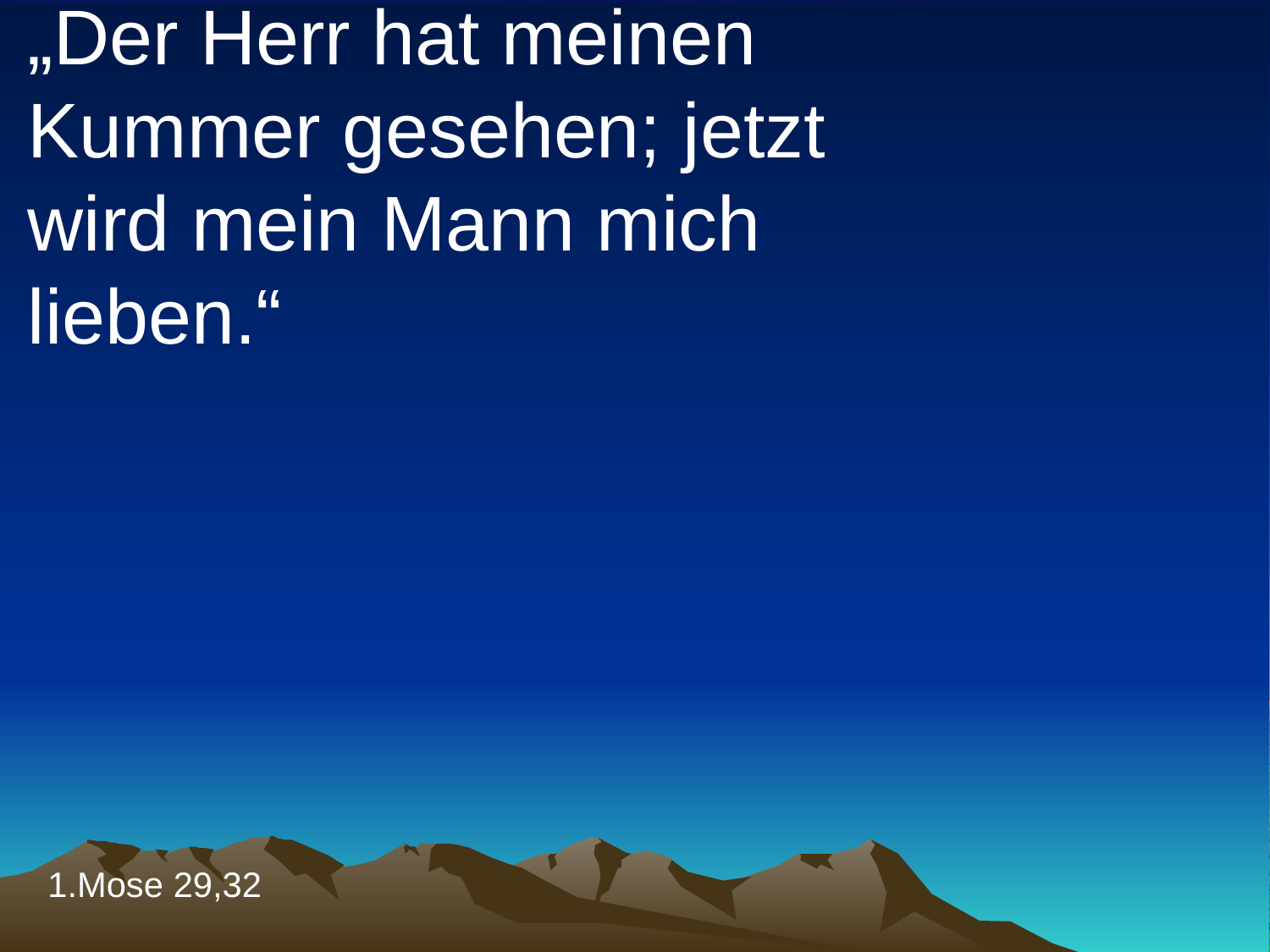

# „Der Herr hat meinen Kummer gesehen; jetzt wird mein Mann mich lieben.“
1.Mose 29,32